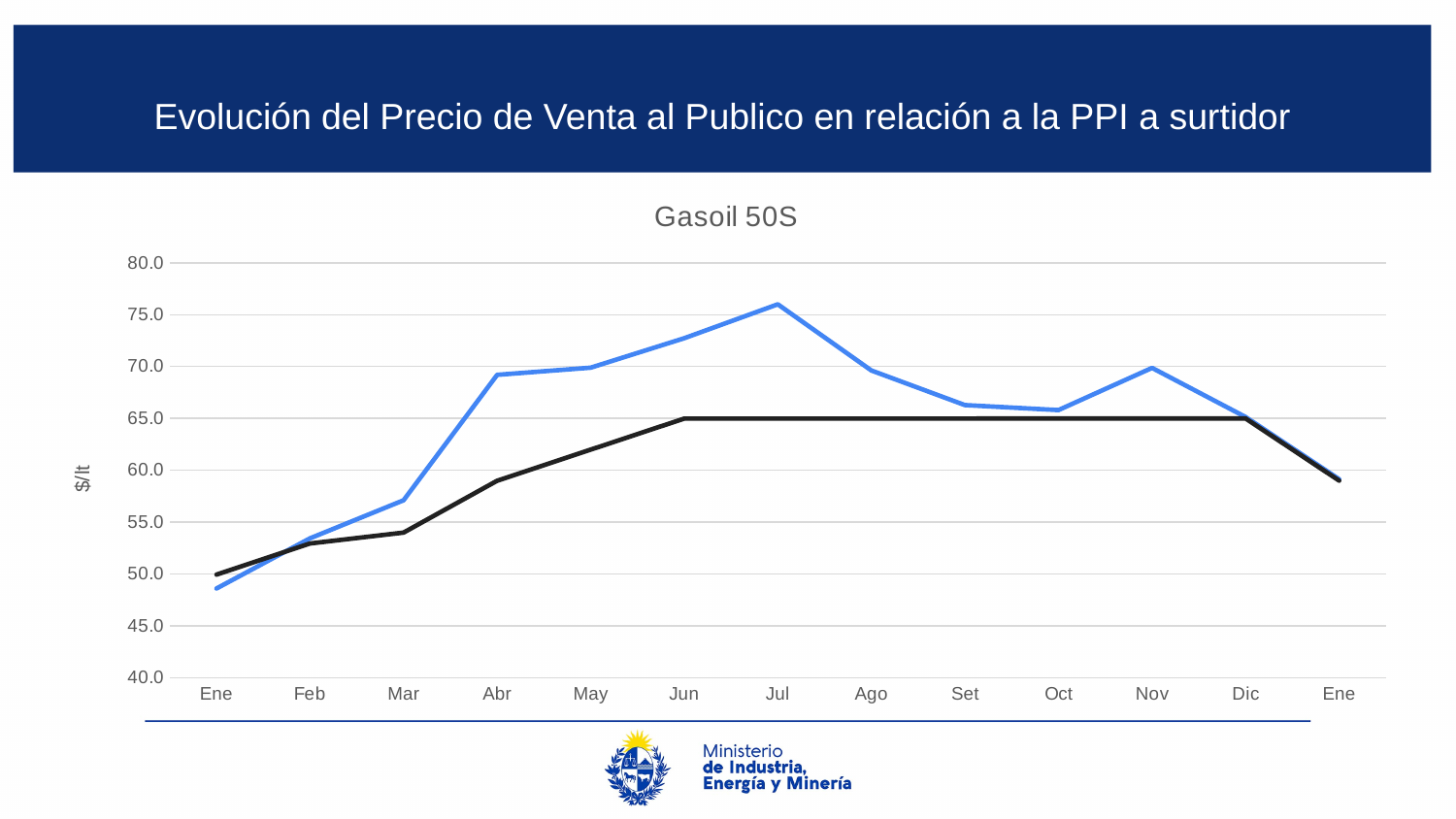

# Evolución del Precio de Venta al Publico en relación a la PPI a surtidor

### Chart: Gasoil 50S

| Category | PPI | PVP |
|---|---|---|
| Ene | 48.59882094815787 | 49.94 |
| Feb | 53.43524273292641 | 52.938012317173 |
| Mar | 57.10507547848766 | 53.989858715044 |
| Abr | 69.2012345926898 | 58.986403851494 |
| May | 69.88850649196704 | 61.986403851494 |
| Jun | 72.72747330546369 | 64.986403851494 |
| Jul | 75.99751812993608 | 64.986978072388 |
| Ago | 69.61925402735095 | 64.986978072388 |
| Set | 66.284121957843 | 64.986978072388 |
| Oct | 65.79985965033116 | 64.990651529386 |
| Nov | 69.86691835314033 | 64.990651529386 |
| Dic | 65.13556319464175 | 64.990651529386 |
| Ene | 59.13556319464175 | 58.990651529386 |